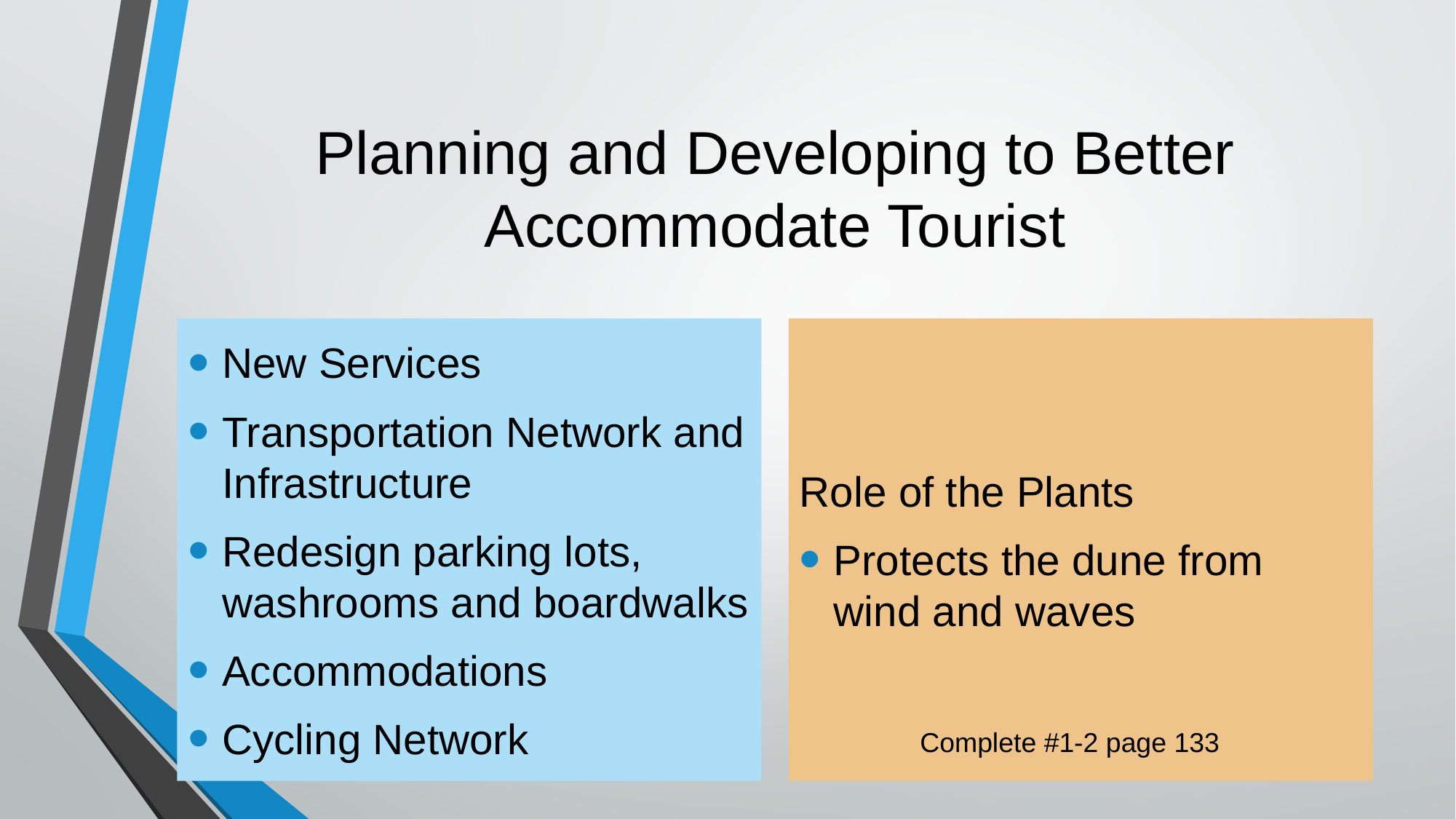

# Planning and Developing to Better Accommodate Tourist
New Services
Transportation Network and Infrastructure
Redesign parking lots, washrooms and boardwalks
Accommodations
Cycling Network
Role of the Plants
Protects the dune from wind and waves
Complete #1-2 page 133